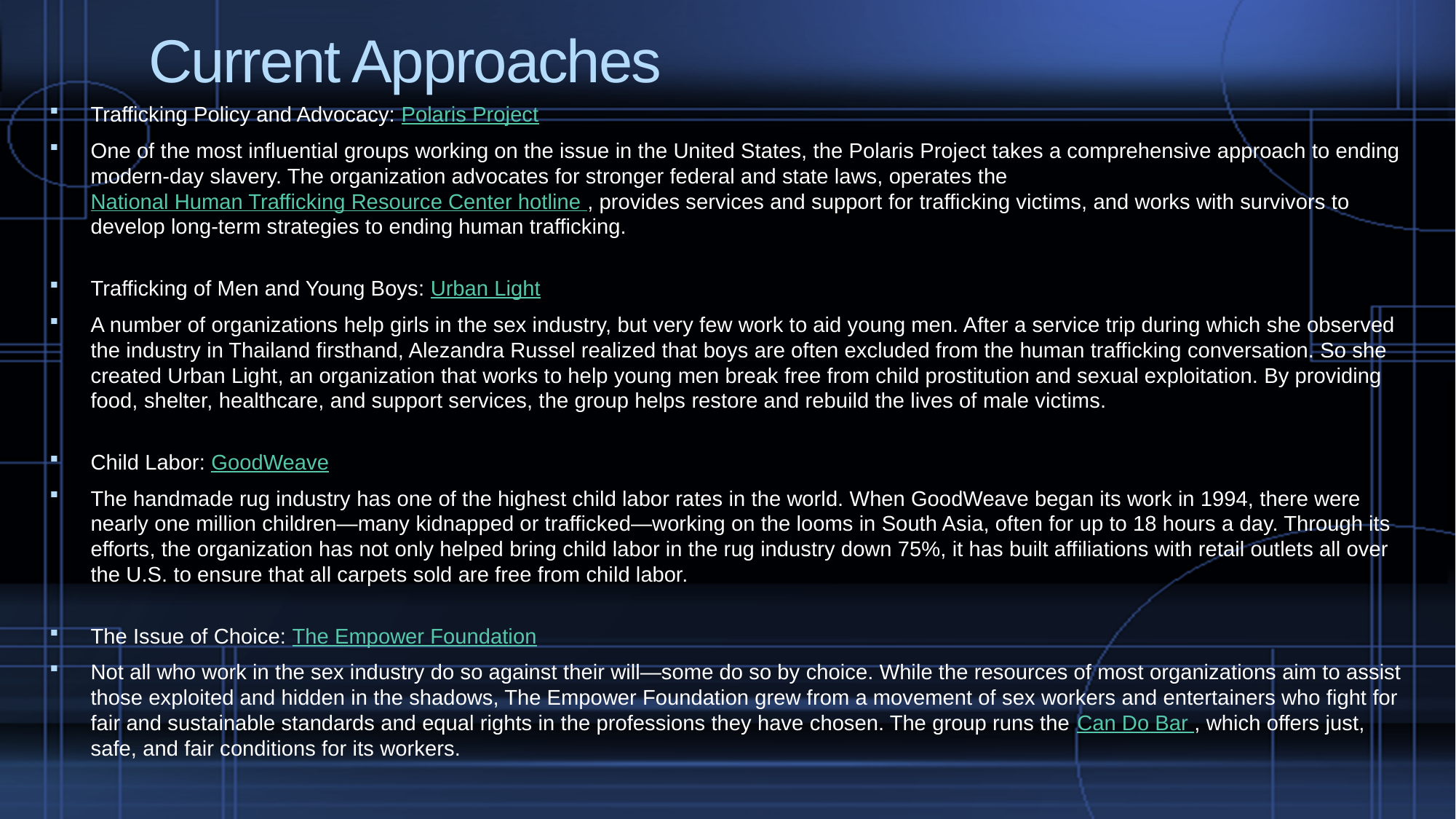

# Current Approaches
Trafficking Policy and Advocacy: Polaris Project
One of the most influential groups working on the issue in the United States, the Polaris Project takes a comprehensive approach to ending modern-day slavery. The organization advocates for stronger federal and state laws, operates the National Human Trafficking Resource Center hotline , provides services and support for trafficking victims, and works with survivors to develop long-term strategies to ending human trafficking.
Trafficking of Men and Young Boys: Urban Light
A number of organizations help girls in the sex industry, but very few work to aid young men. After a service trip during which she observed the industry in Thailand firsthand, Alezandra Russel realized that boys are often excluded from the human trafficking conversation. So she created Urban Light, an organization that works to help young men break free from child prostitution and sexual exploitation. By providing food, shelter, healthcare, and support services, the group helps restore and rebuild the lives of male victims.
Child Labor: GoodWeave
The handmade rug industry has one of the highest child labor rates in the world. When GoodWeave began its work in 1994, there were nearly one million children—many kidnapped or trafficked—working on the looms in South Asia, often for up to 18 hours a day. Through its efforts, the organization has not only helped bring child labor in the rug industry down 75%, it has built affiliations with retail outlets all over the U.S. to ensure that all carpets sold are free from child labor.
The Issue of Choice: The Empower Foundation
Not all who work in the sex industry do so against their will—some do so by choice. While the resources of most organizations aim to assist those exploited and hidden in the shadows, The Empower Foundation grew from a movement of sex workers and entertainers who fight for fair and sustainable standards and equal rights in the professions they have chosen. The group runs the Can Do Bar , which offers just, safe, and fair conditions for its workers.